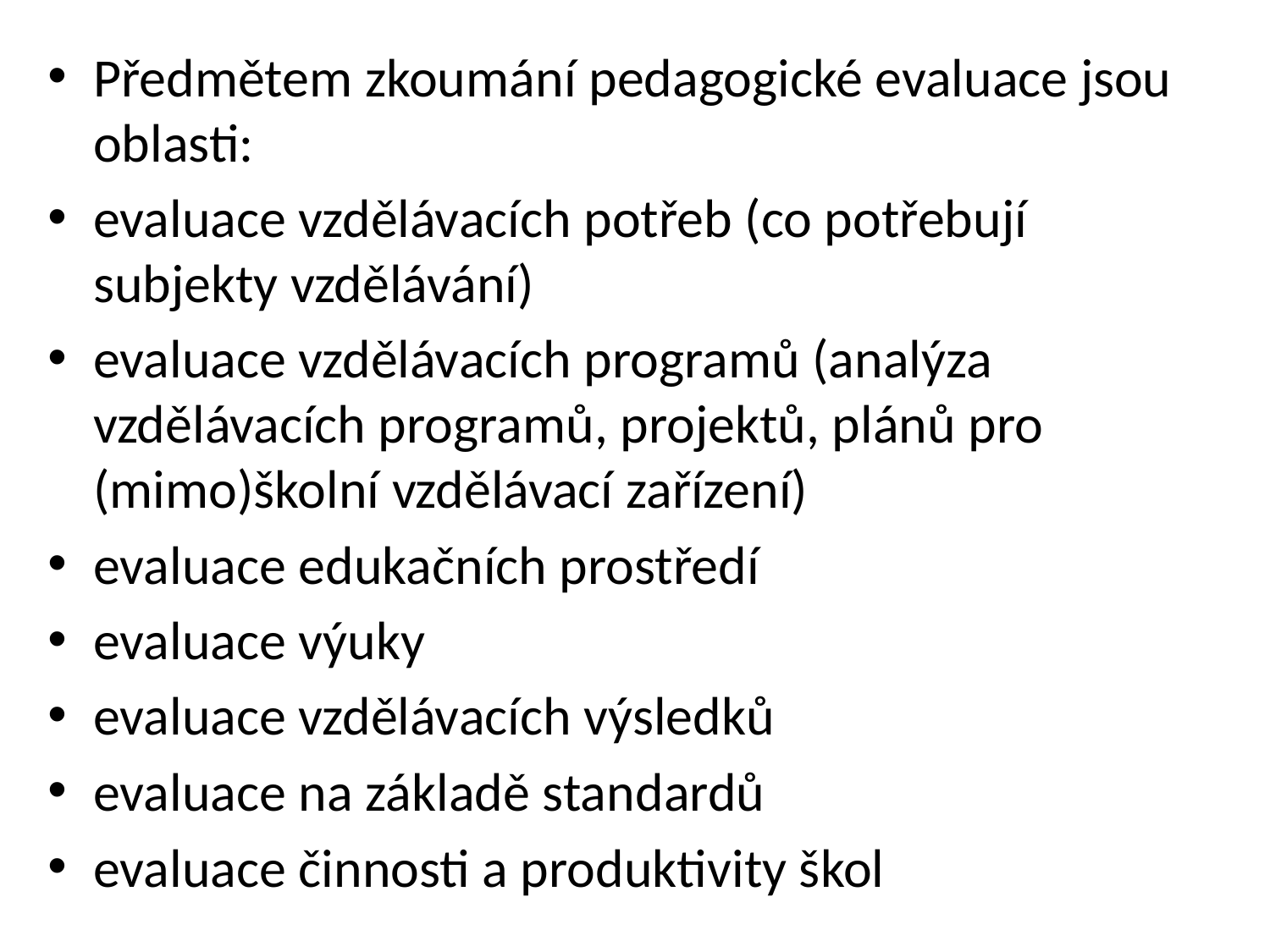

Předmětem zkoumání pedagogické evaluace jsou oblasti:
evaluace vzdělávacích potřeb (co potřebují subjekty vzdělávání)
evaluace vzdělávacích programů (analýza vzdělávacích programů, projektů, plánů pro (mimo)školní vzdělávací zařízení)
evaluace edukačních prostředí
evaluace výuky
evaluace vzdělávacích výsledků
evaluace na základě standardů
evaluace činnosti a produktivity škol